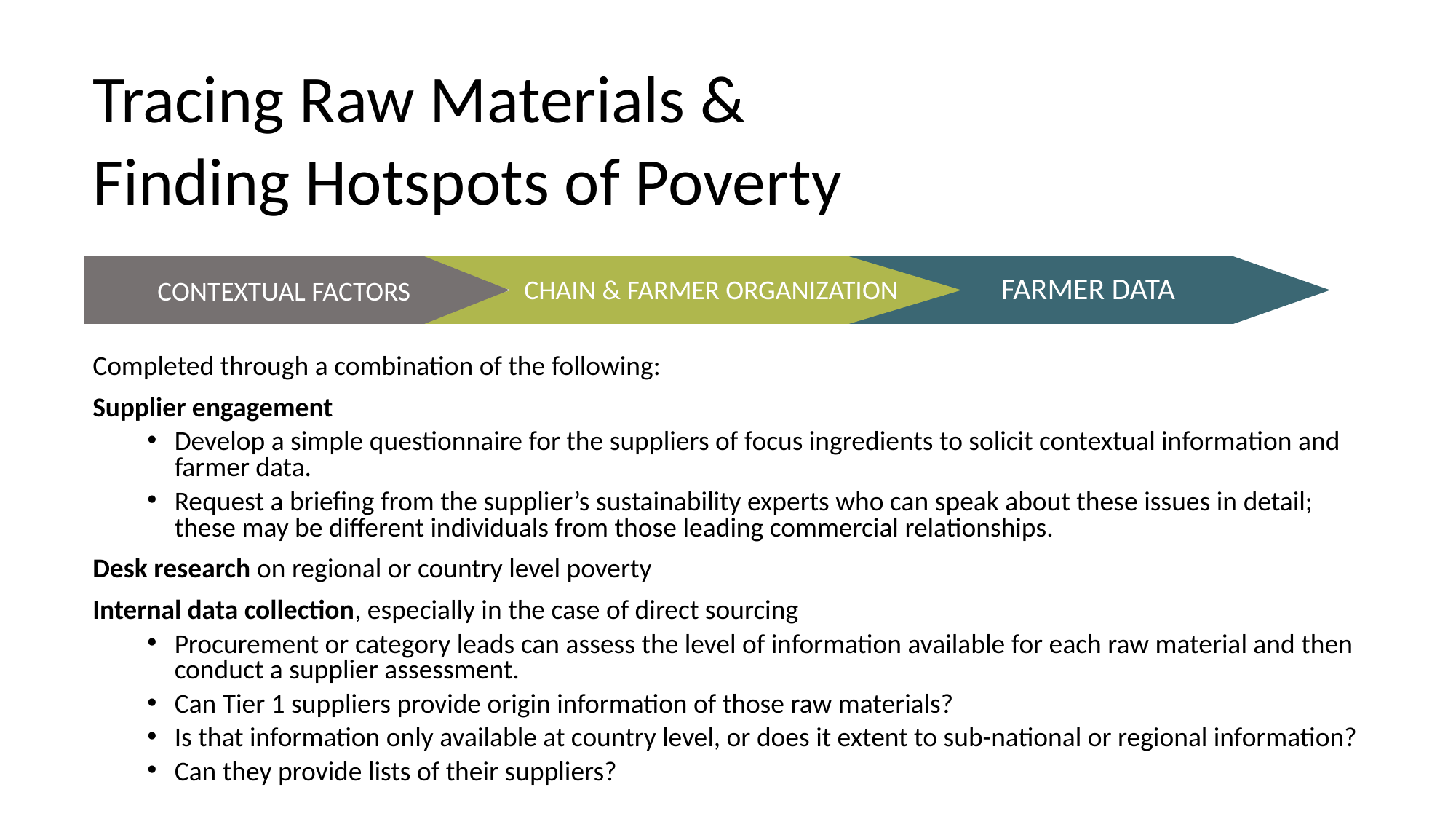

Tracing Raw Materials &
Finding Hotspots of Poverty

FARMER DATA
CONTEXTUAL FACTORS
         CHAIN & FARMER ORGANIZATION
Completed through a combination of the following:
Supplier engagement
Develop a simple questionnaire for the suppliers of focus ingredients to solicit contextual information and farmer data.
Request a briefing from the supplier’s sustainability experts who can speak about these issues in detail; these may be different individuals from those leading commercial relationships.
Desk research on regional or country level poverty
Internal data collection, especially in the case of direct sourcing
Procurement or category leads can assess the level of information available for each raw material and then conduct a supplier assessment.
Can Tier 1 suppliers provide origin information of those raw materials?
Is that information only available at country level, or does it extent to sub-national or regional information?
Can they provide lists of their suppliers?